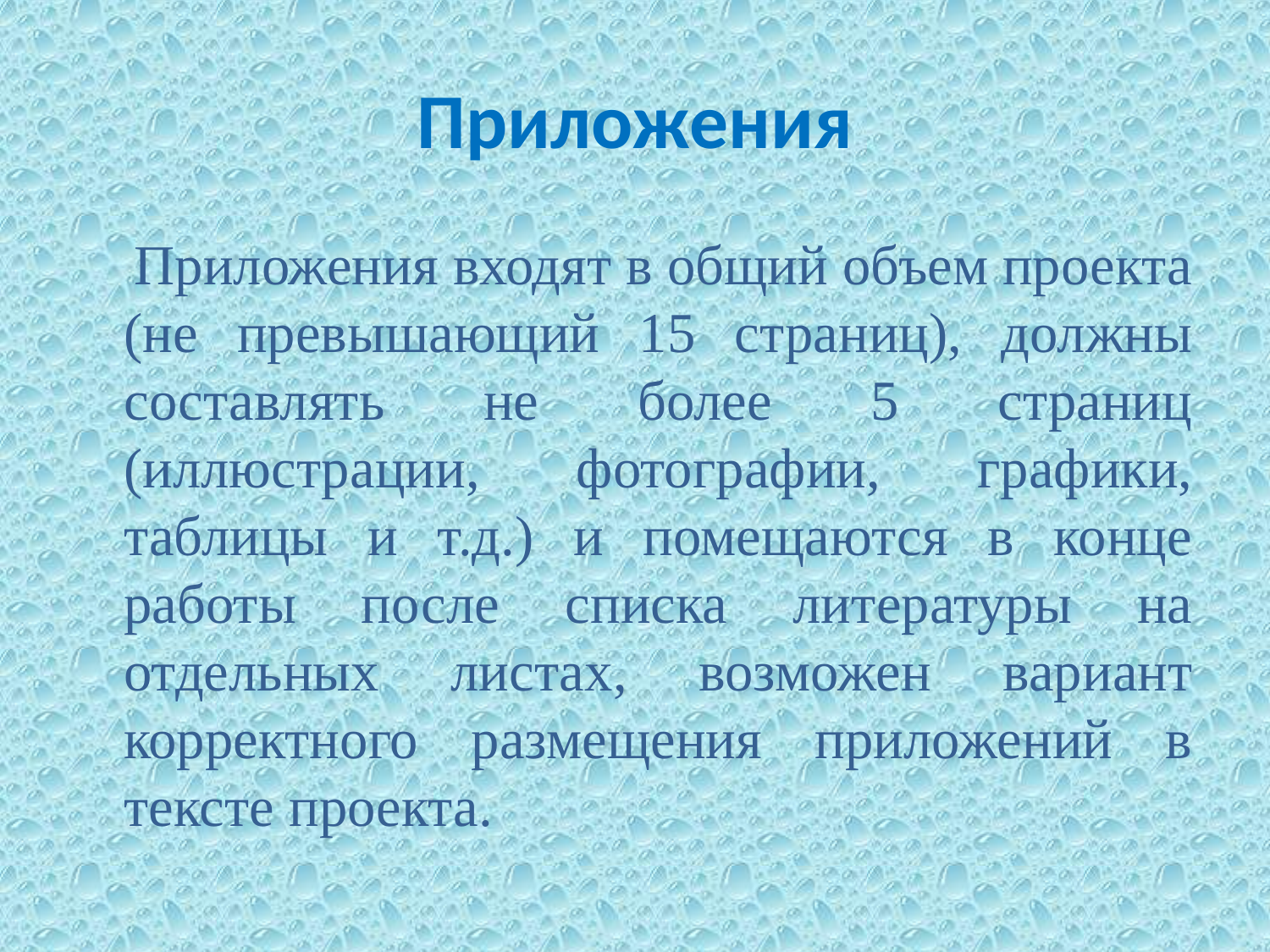

# Приложения
    Приложения входят в общий объем проекта (не превышающий 15 страниц), должны составлять не более 5 страниц (иллюстрации, фотографии, графики, таблицы и т.д.) и помещаются в конце работы после списка литературы на отдельных листах, возможен вариант корректного размещения приложений в тексте проекта.